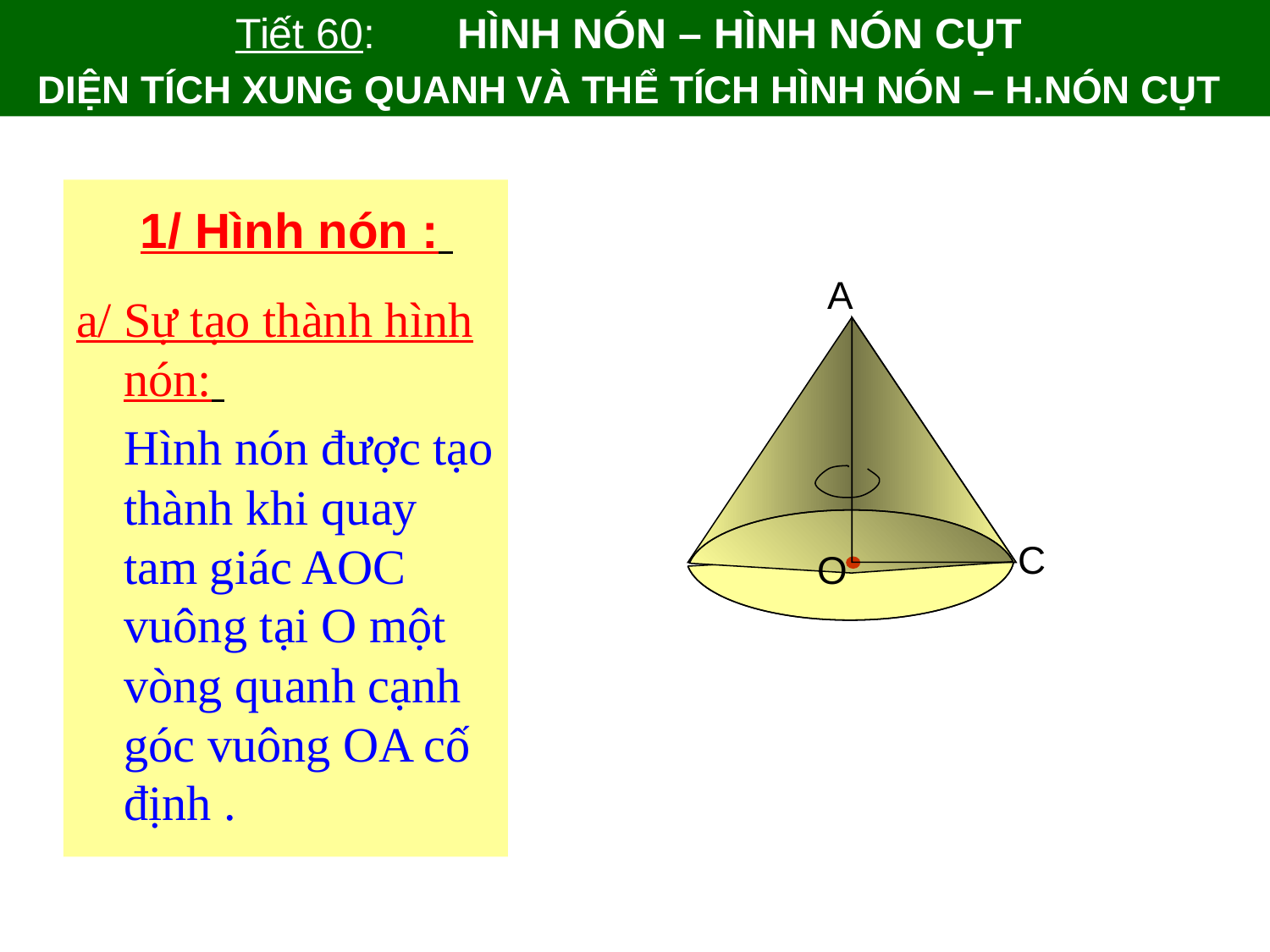

Tiết 60:       HÌNH NÓN – HÌNH NÓN CỤT
DIỆN TÍCH XUNG QUANH VÀ THỂ TÍCH HÌNH NÓN – H.NÓN CỤT

a/ Sự tạo thành hình nón:
	Hình nón được tạo thành khi quay tam giác AOC vuông tại O một vòng quanh cạnh góc vuông OA cố định .

1/ Hình nón :
A

C
O